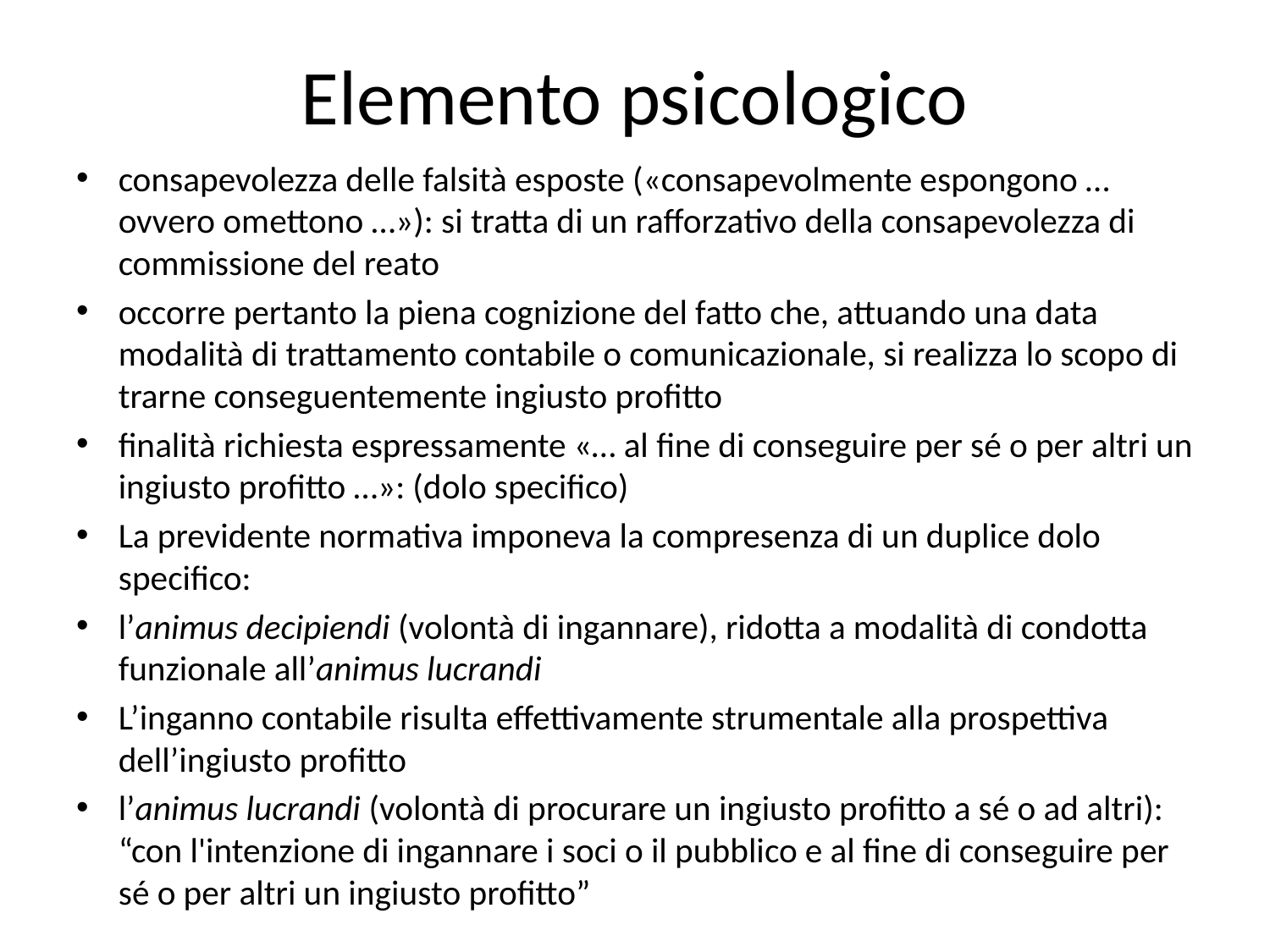

# Elemento psicologico
consapevolezza delle falsità esposte («consapevolmente espongono … ovvero omettono …»): si tratta di un rafforzativo della consapevolezza di commissione del reato
occorre pertanto la piena cognizione del fatto che, attuando una data modalità di trattamento contabile o comunicazionale, si realizza lo scopo di trarne conseguentemente ingiusto profitto
finalità richiesta espressamente «… al fine di conseguire per sé o per altri un ingiusto profitto …»: (dolo specifico)
La previdente normativa imponeva la compresenza di un duplice dolo specifico:
l’animus decipiendi (volontà di ingannare), ridotta a modalità di condotta funzionale all’animus lucrandi
L’inganno contabile risulta effettivamente strumentale alla prospettiva dell’ingiusto profitto
l’animus lucrandi (volontà di procurare un ingiusto profitto a sé o ad altri): “con l'intenzione di ingannare i soci o il pubblico e al fine di conseguire per sé o per altri un ingiusto profitto”